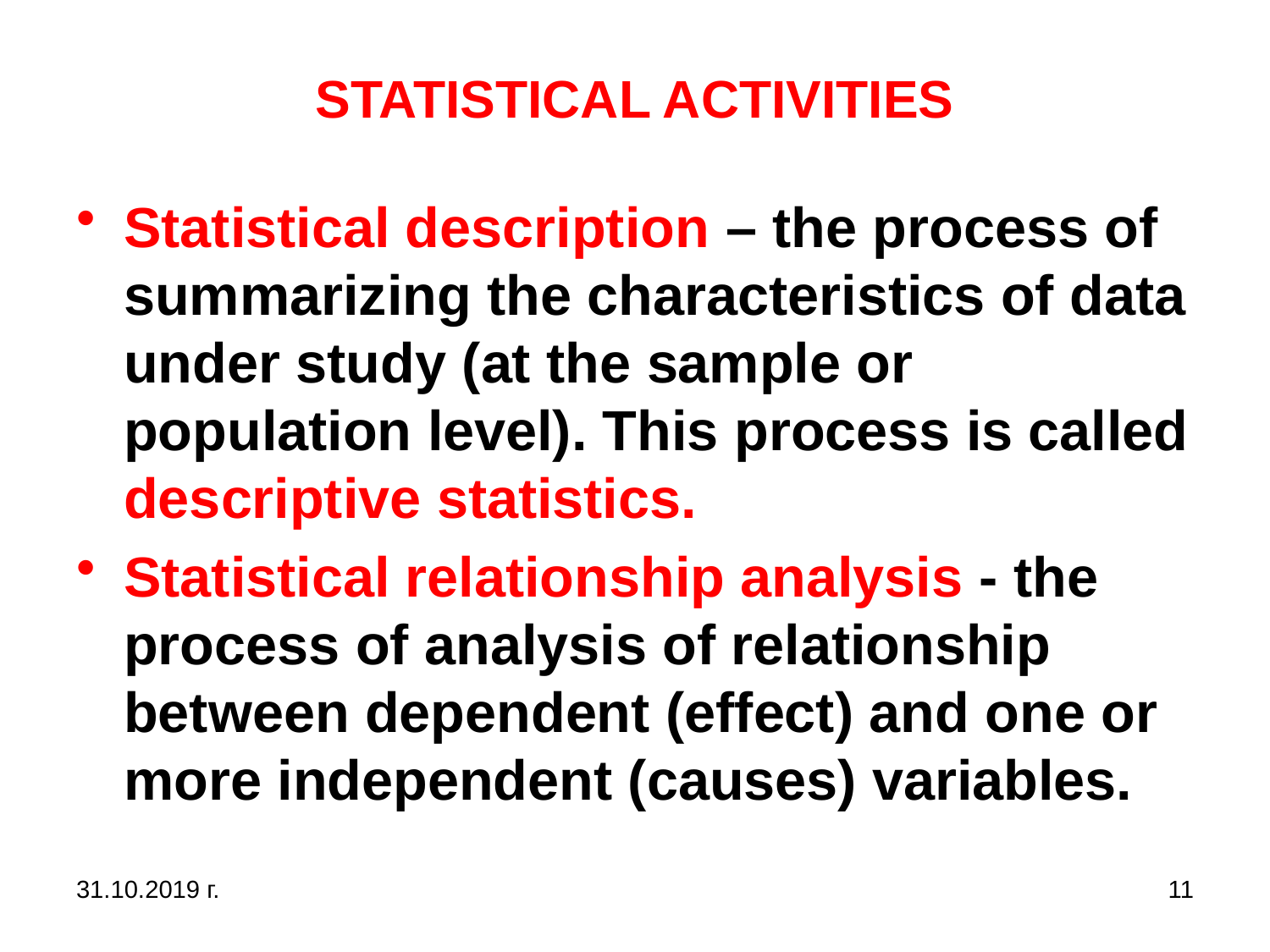

# STATISTICAL ACTIVITIES
Statistical description – the process of summarizing the characteristics of data under study (at the sample or population level). This process is called descriptive statistics.
Statistical relationship analysis - the process of analysis of relationship between dependent (effect) and one or more independent (causes) variables.

31.10.2019 г.
11